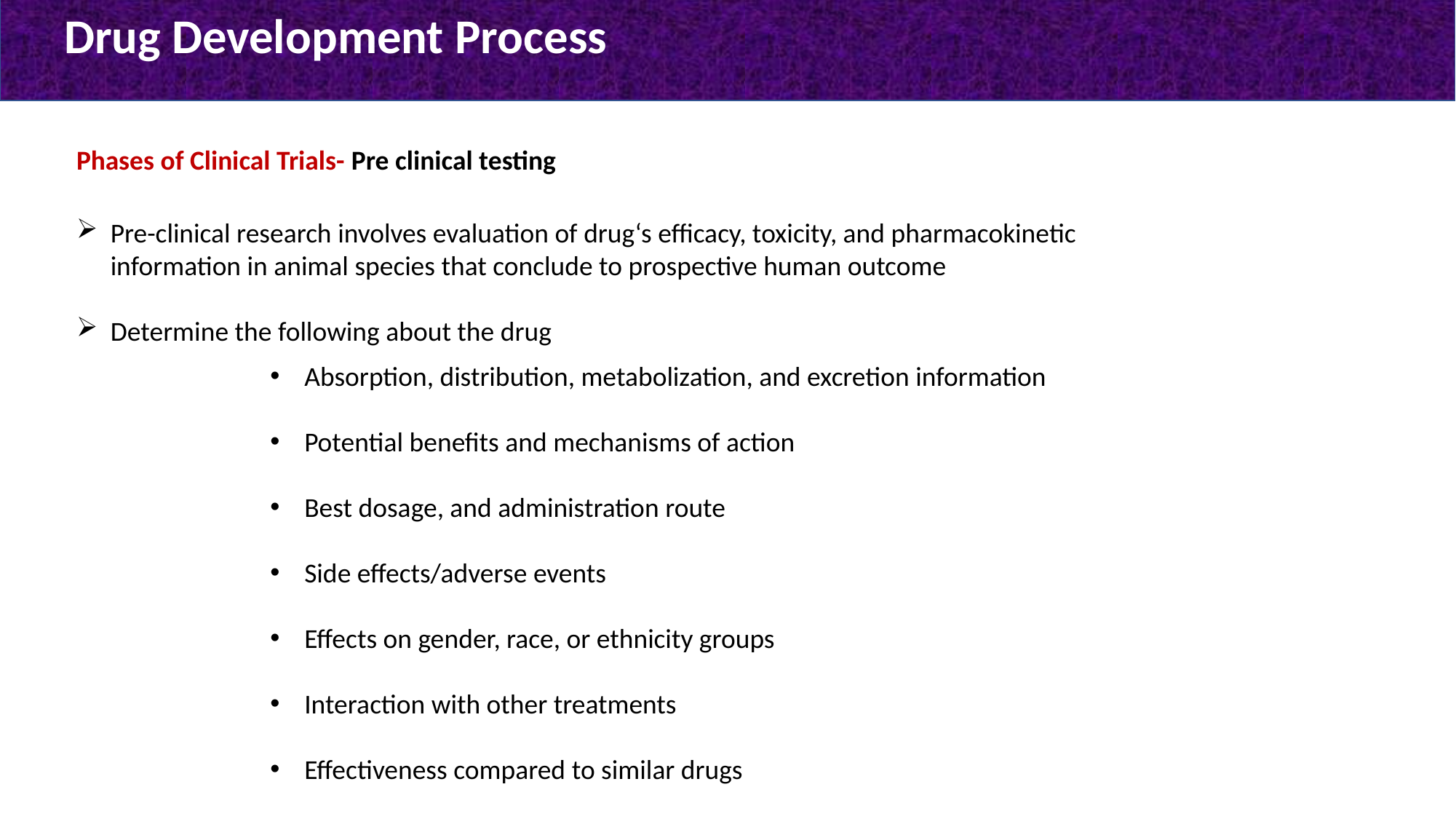

Drug Development Process

Phases of Clinical Trials- Pre clinical testing
Pre-clinical research involves evaluation of drug‘s efficacy, toxicity, and pharmacokinetic information in animal species that conclude to prospective human outcome

Determine the following about the drug
Absorption, distribution, metabolization, and excretion information

Potential benefits and mechanisms of action

Best dosage, and administration route

Side effects/adverse events

Effects on gender, race, or ethnicity groups

Interaction with other treatments

Effectiveness compared to similar drugs